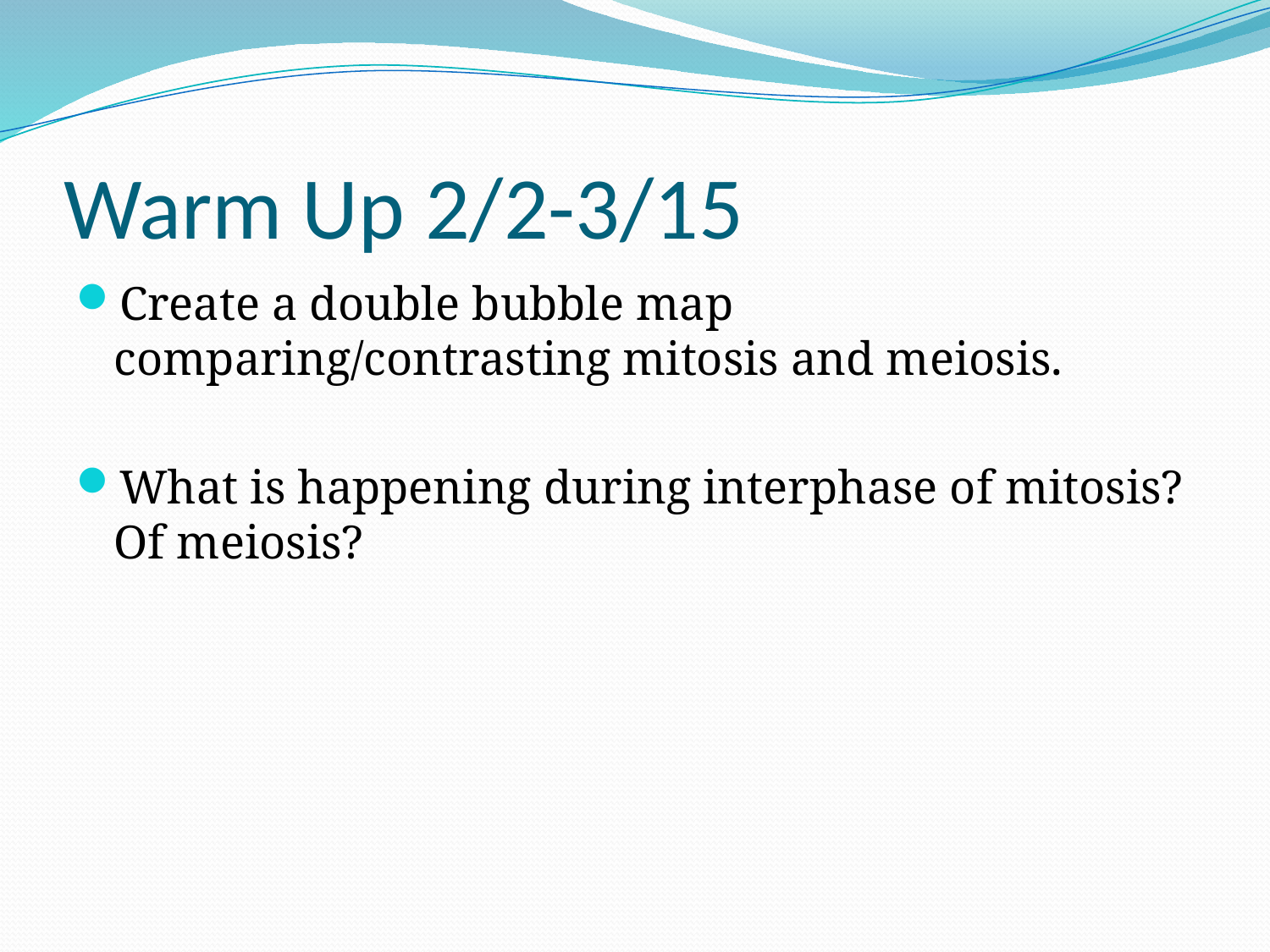

# Warm Up 2/2-3/15
Create a double bubble map comparing/contrasting mitosis and meiosis.

What is happening during interphase of mitosis? Of meiosis?